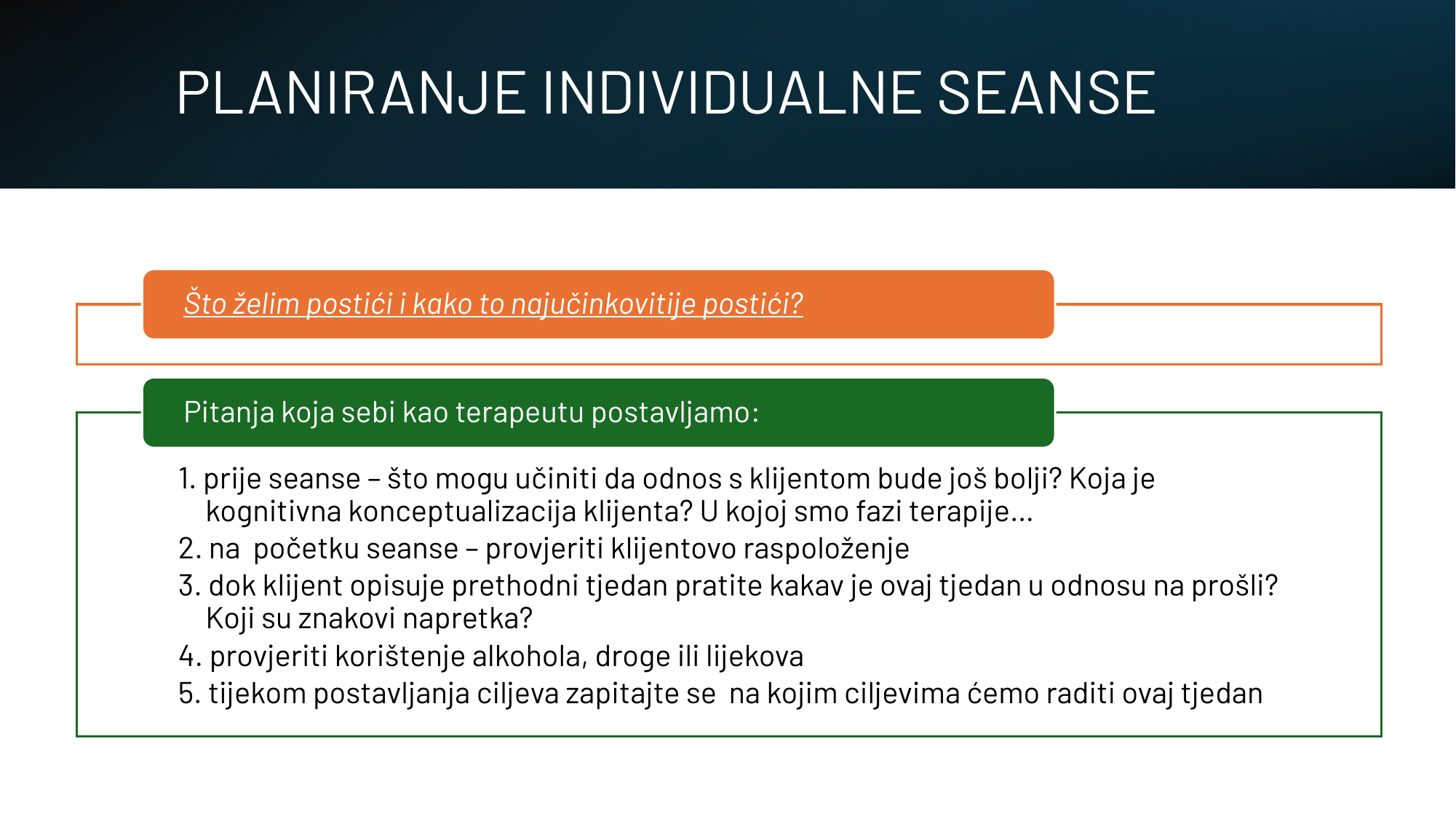

# PLANIRANJE INDIVIDUALNE SEANSE
Što želim postići i kako to najučinkovitije postići?
1. prije seanse – što mogu učiniti da odnos s klijentom bude još bolji? Koja je kognitivna konceptualizacija klijenta? U kojoj smo fazi terapije…
2. na  početku seanse – provjeriti klijentovo raspoloženje
3. dok klijent opisuje prethodni tjedan pratite kakav je ovaj tjedan u odnosu na prošli? Koji su znakovi napretka?
4. provjeriti korištenje alkohola, droge ili lijekova
5. tijekom postavljanja ciljeva zapitajte se  na kojim ciljevima ćemo raditi ovaj tjedan
Pitanja koja sebi kao terapeutu postavljamo: